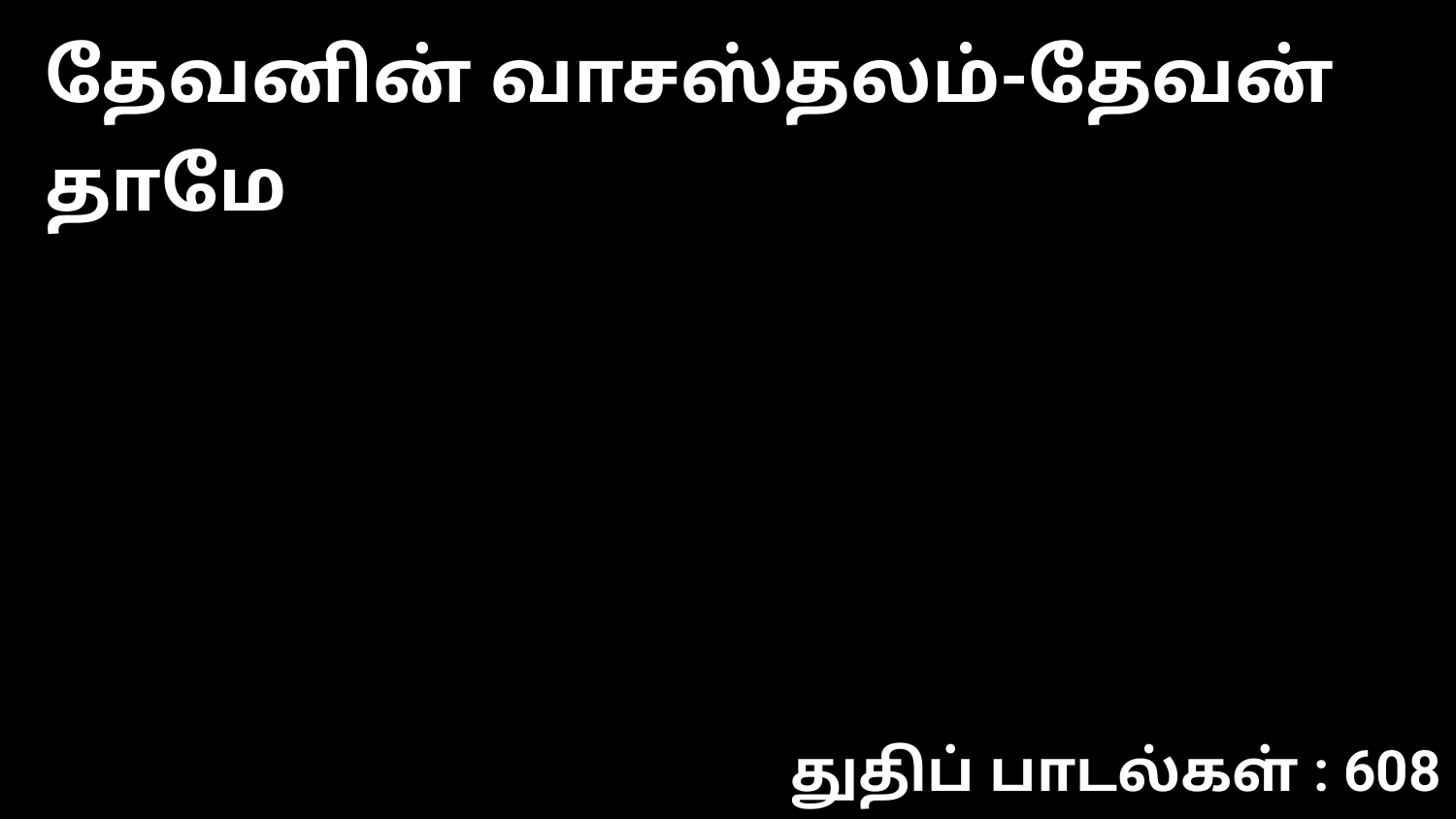

தேவனின் வாசஸ்தலம்-தேவன் தாமே
துதிப் பாடல்கள் : 608